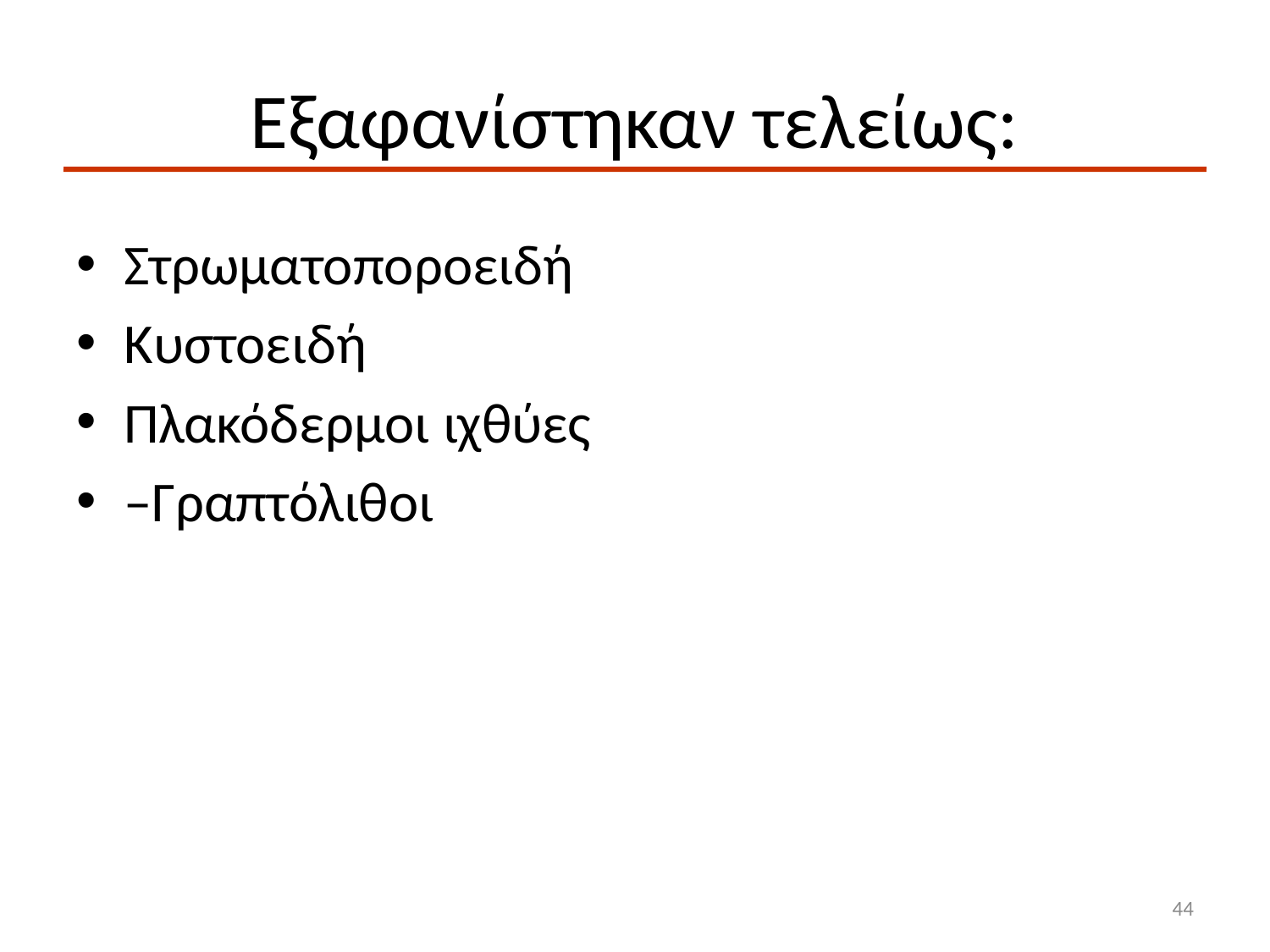

# Εξαφανίστηκαν τελείως:
Στρωματοποροειδή
Κυστοειδή
Πλακόδερμοι ιχθύες
–Γραπτόλιθοι
44